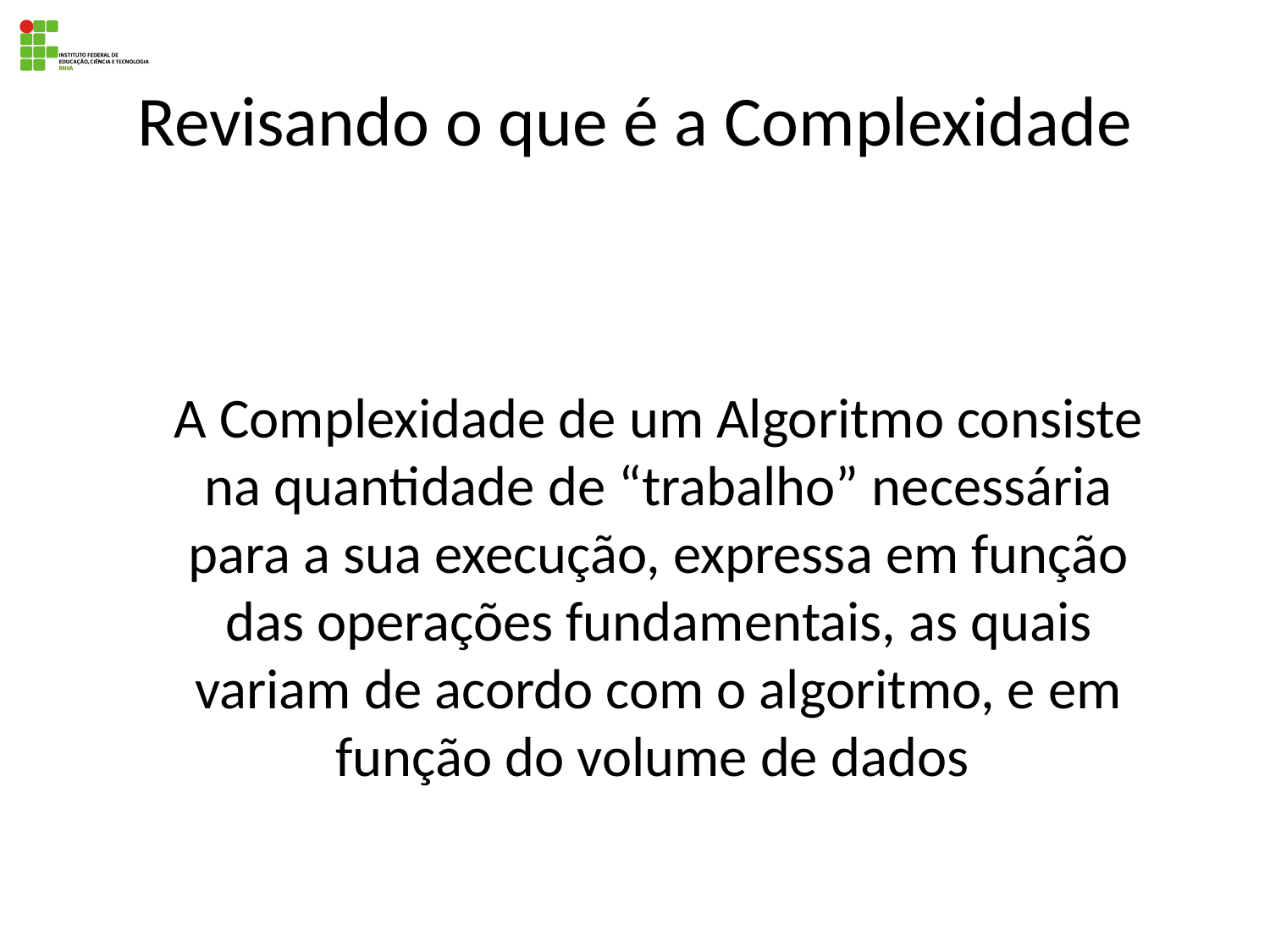

# Revisando o que é a Complexidade
	A Complexidade de um Algoritmo consiste na quantidade de “trabalho” necessária para a sua execução, expressa em função das operações fundamentais, as quais variam de acordo com o algoritmo, e em função do volume de dados